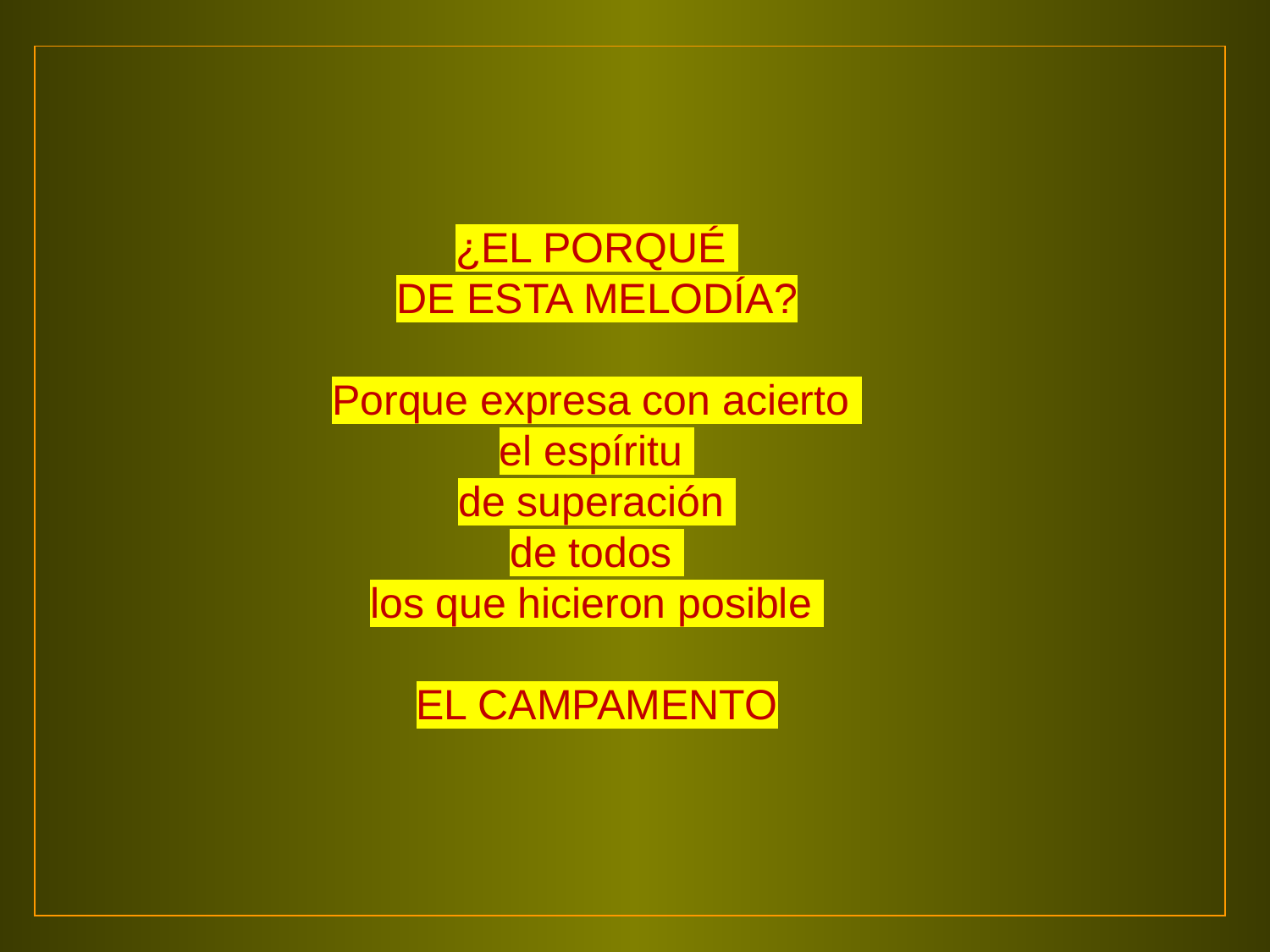

¿EL PORQUÉ
DE ESTA MELODÍA?

Porque expresa con acierto
el espíritu
de superación
de todos
los que hicieron posible

EL CAMPAMENTO